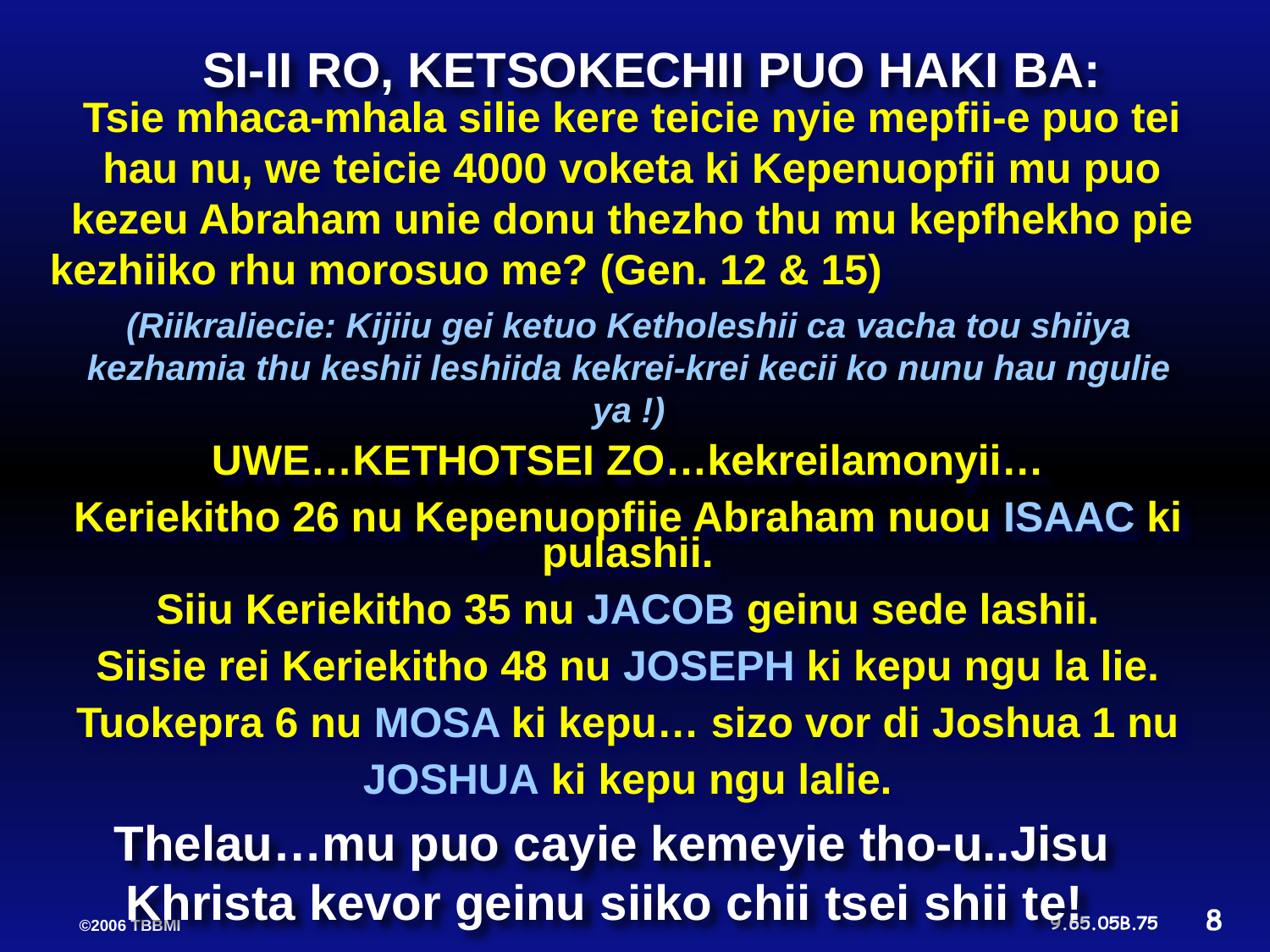

SI-II RO, KETSOKECHII PUO HAKI BA:
Tsie mhaca-mhala silie kere teicie nyie mepfii-e puo tei hau nu, we teicie 4000 voketa ki Kepenuopfii mu puo kezeu Abraham unie donu thezho thu mu kepfhekho pie kezhiiko rhu morosuo me? (Gen. 12 & 15)

(Riikraliecie: Kijiiu gei ketuo Ketholeshii ca vacha tou shiiya kezhamia thu keshii leshiida kekrei-krei kecii ko nunu hau ngulie ya !)

UWE…KETHOTSEI ZO…kekreilamonyii…
Keriekitho 26 nu Kepenuopfiie Abraham nuou ISAAC ki pulashii.
Siiu Keriekitho 35 nu JACOB geinu sede lashii.
Siisie rei Keriekitho 48 nu JOSEPH ki kepu ngu la lie.
Tuokepra 6 nu MOSA ki kepu… sizo vor di Joshua 1 nu
 JOSHUA ki kepu ngu lalie.

Thelau…mu puo cayie kemeyie tho-u..Jisu Khrista kevor geinu siiko chii tsei shii te!
8

75

9.65.05B.
©2006 TBBMI